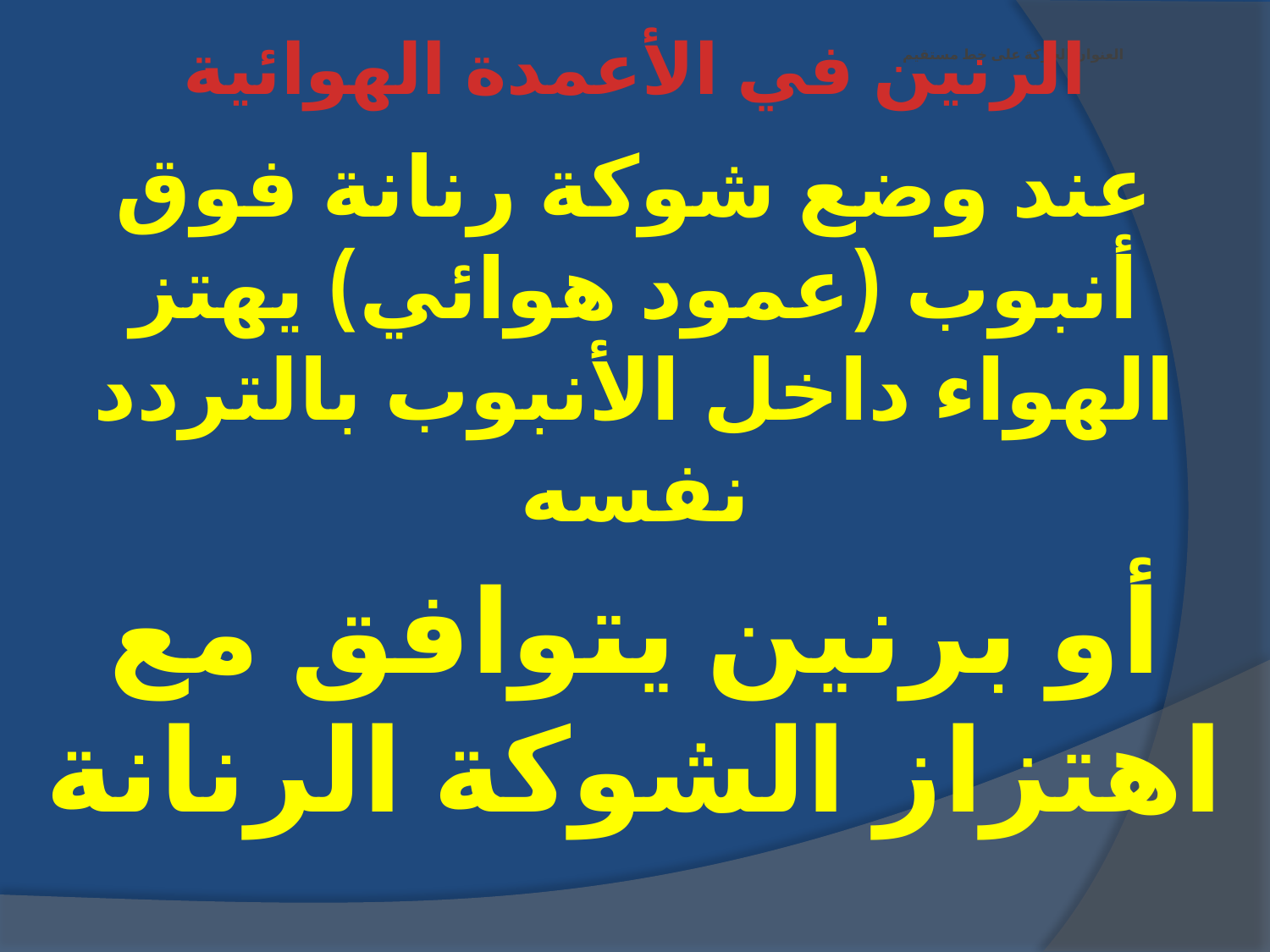

الرنين في الأعمدة الهوائية
# العنوان الحركة على خط مستقيم
عند وضع شوكة رنانة فوق أنبوب (عمود هوائي) يهتز الهواء داخل الأنبوب بالتردد نفسه
أو برنين يتوافق مع اهتزاز الشوكة الرنانة